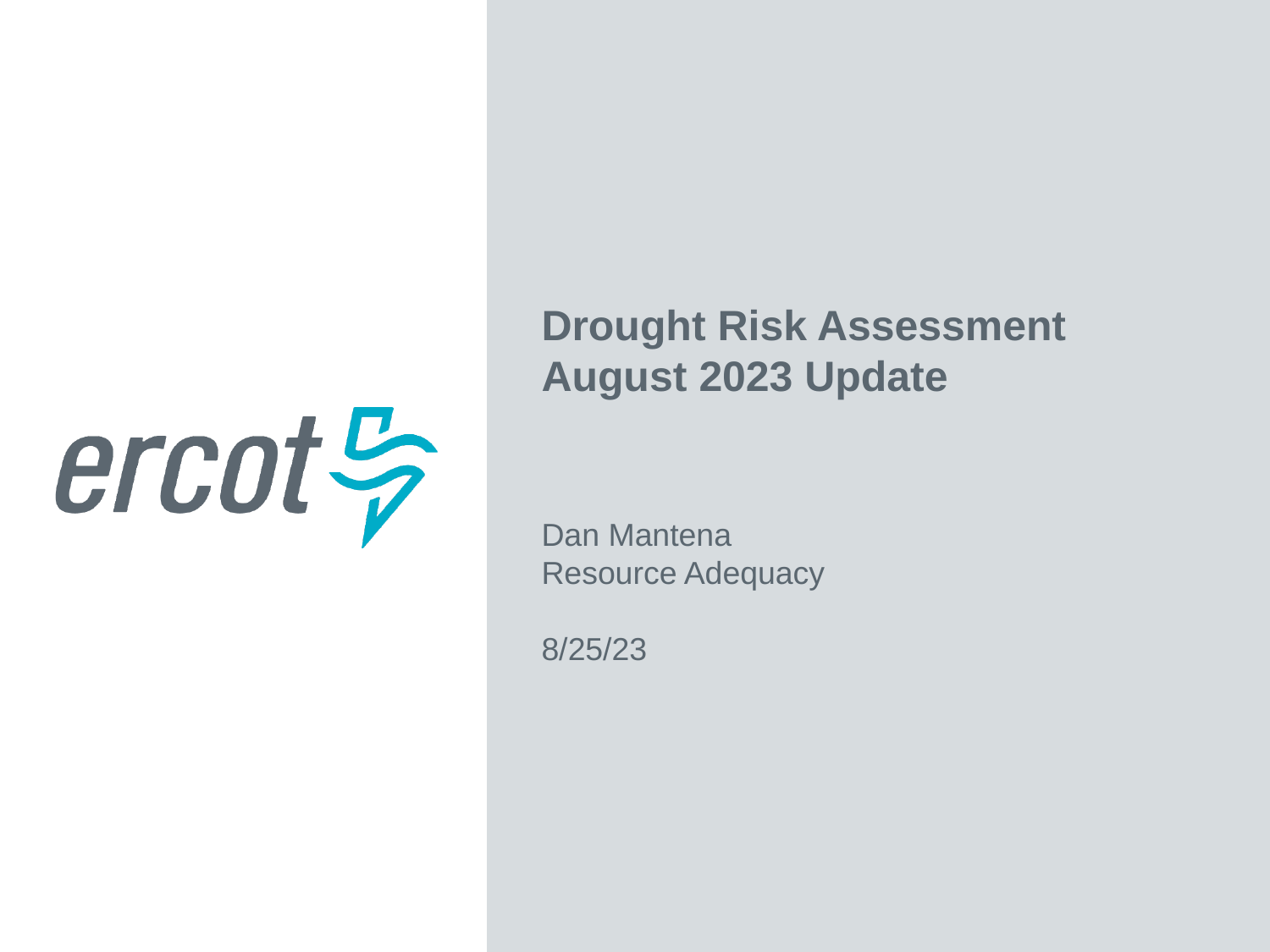

Drought Risk Assessment
August 2023 Update

Dan Mantena
Resource Adequacy

8/25/23